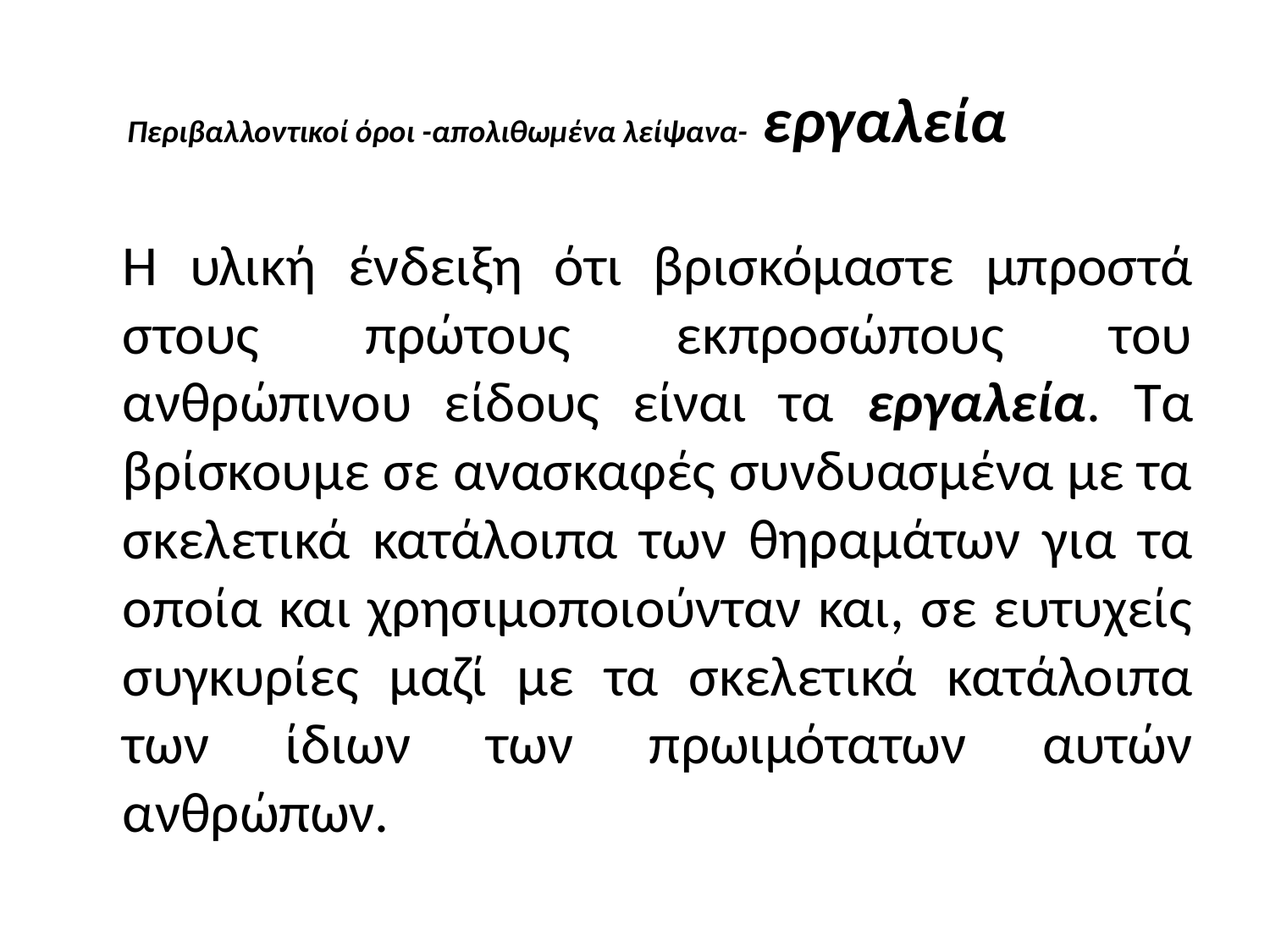

# Περιβαλλοντικοί όροι -απολιθωμένα λείψανα-  εργαλεία
	Η υλική ένδειξη ότι βρισκόμαστε μπροστά στους πρώτους εκπροσώπους του ανθρώπινου είδους είναι τα εργαλεία. Τα βρίσκουμε σε ανασκαφές συνδυασμένα με τα σκελετικά κατάλοιπα των θηραμάτων για τα οποία και χρησιμοποιούνταν και, σε ευτυχείς συγκυρίες μαζί με τα σκελετικά κατάλοιπα των ίδιων των πρωιμότατων αυτών ανθρώπων.